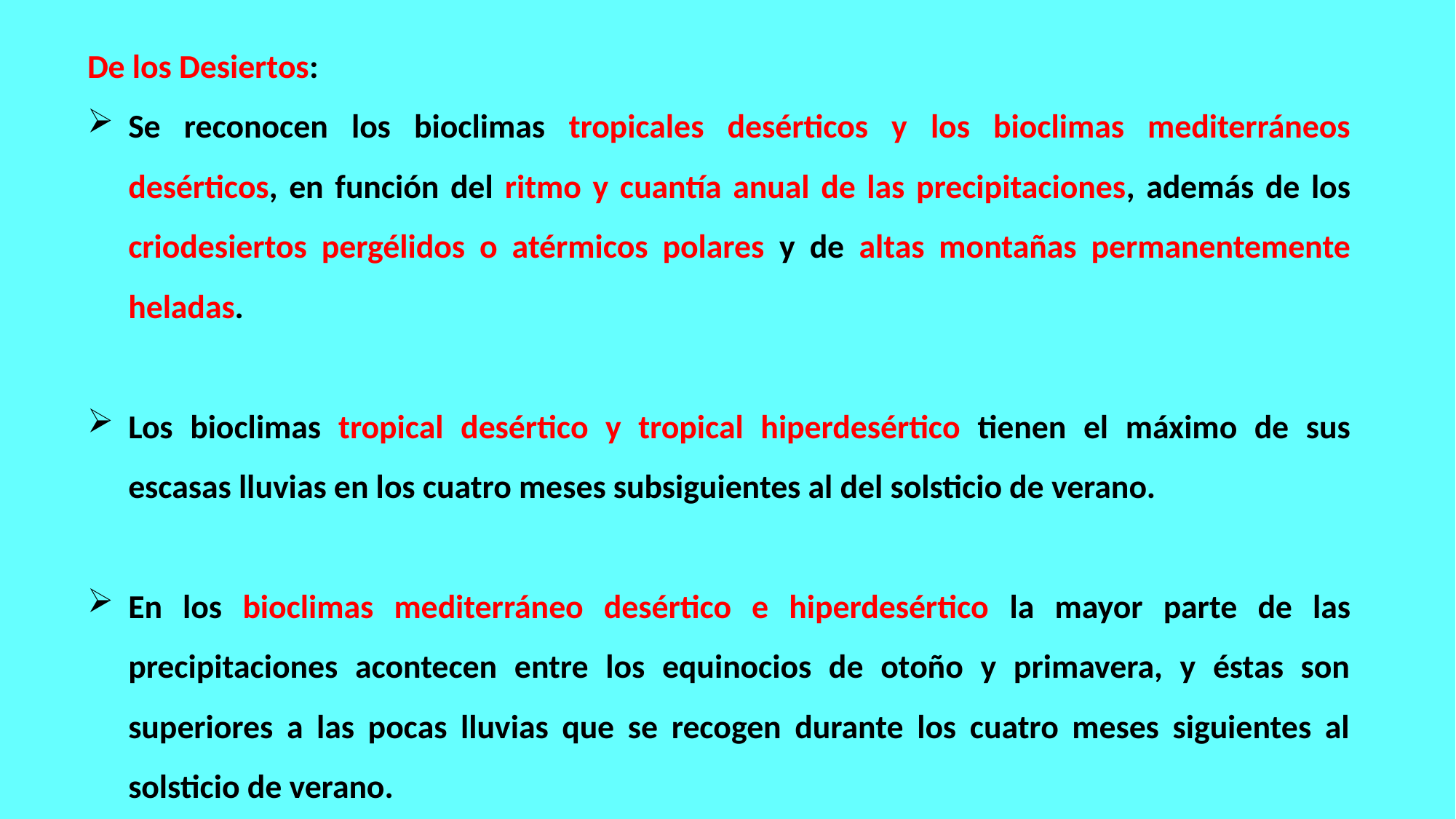

De los Desiertos:
Se reconocen los bioclimas tropicales desérticos y los bioclimas mediterráneos desérticos, en función del ritmo y cuantía anual de las precipitaciones, además de los criodesiertos pergélidos o atérmicos polares y de altas montañas permanentemente heladas.

Los bioclimas tropical desértico y tropical hiperdesértico tienen el máximo de sus escasas lluvias en los cuatro meses subsiguientes al del solsticio de verano.

En los bioclimas mediterráneo desértico e hiperdesértico la mayor parte de las precipitaciones acontecen entre los equinocios de otoño y primavera, y éstas son superiores a las pocas lluvias que se recogen durante los cuatro meses siguientes al solsticio de verano.